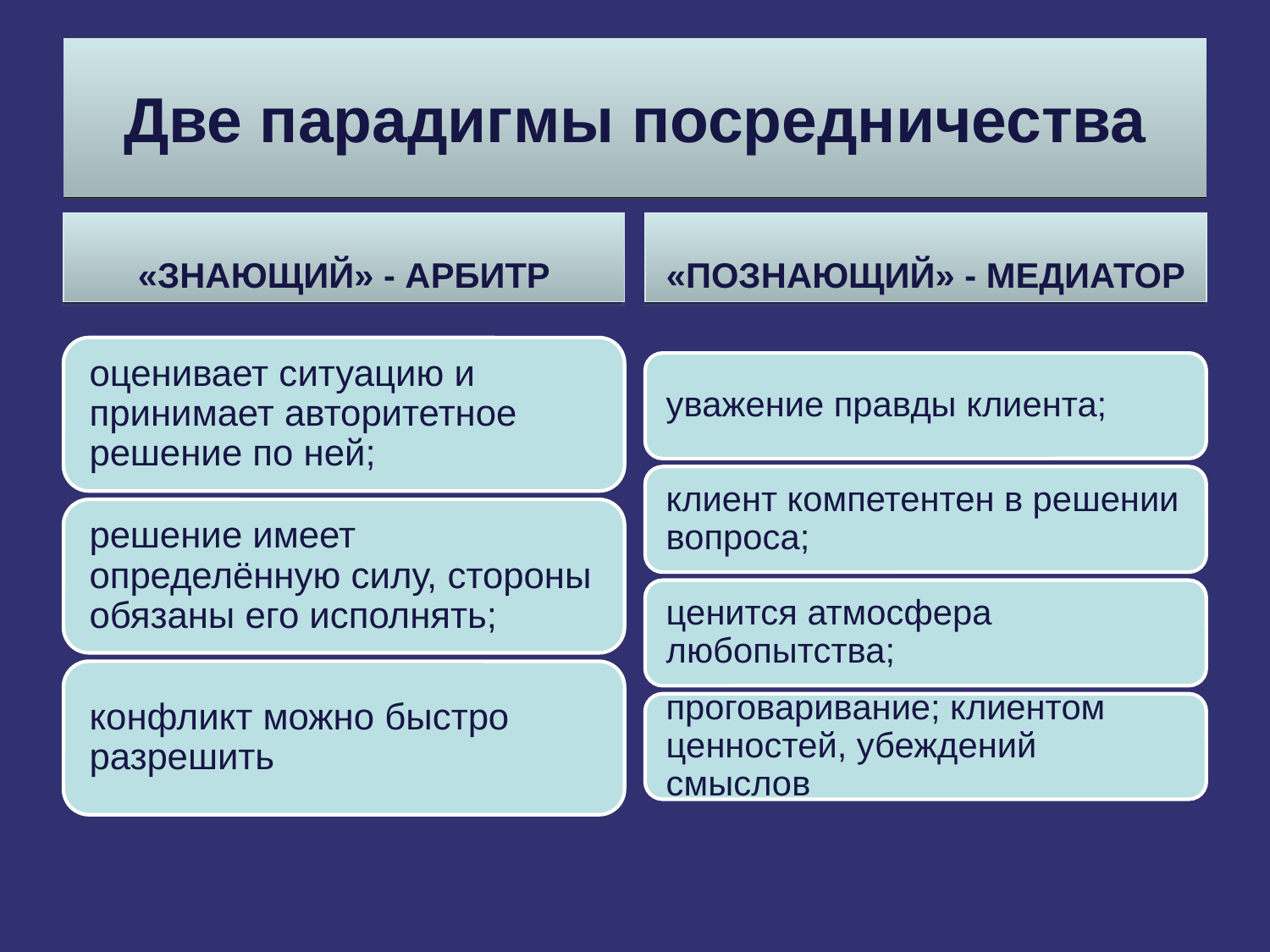

Две парадигмы посредничества
«ЗНАЮЩИЙ» - АРБИТР
«ПОЗНАЮЩИЙ» - МЕДИАТОР
оценивает ситуацию и принимает авторитетное решение по ней;
решение имеет определённую силу, стороны обязаны его исполнять;
конфликт можно быстро разрешить
уважение правды клиента;
клиент компетентен в решении вопроса;
ценится атмосфера любопытства;
проговаривание; клиентом ценностей, убеждений смыслов